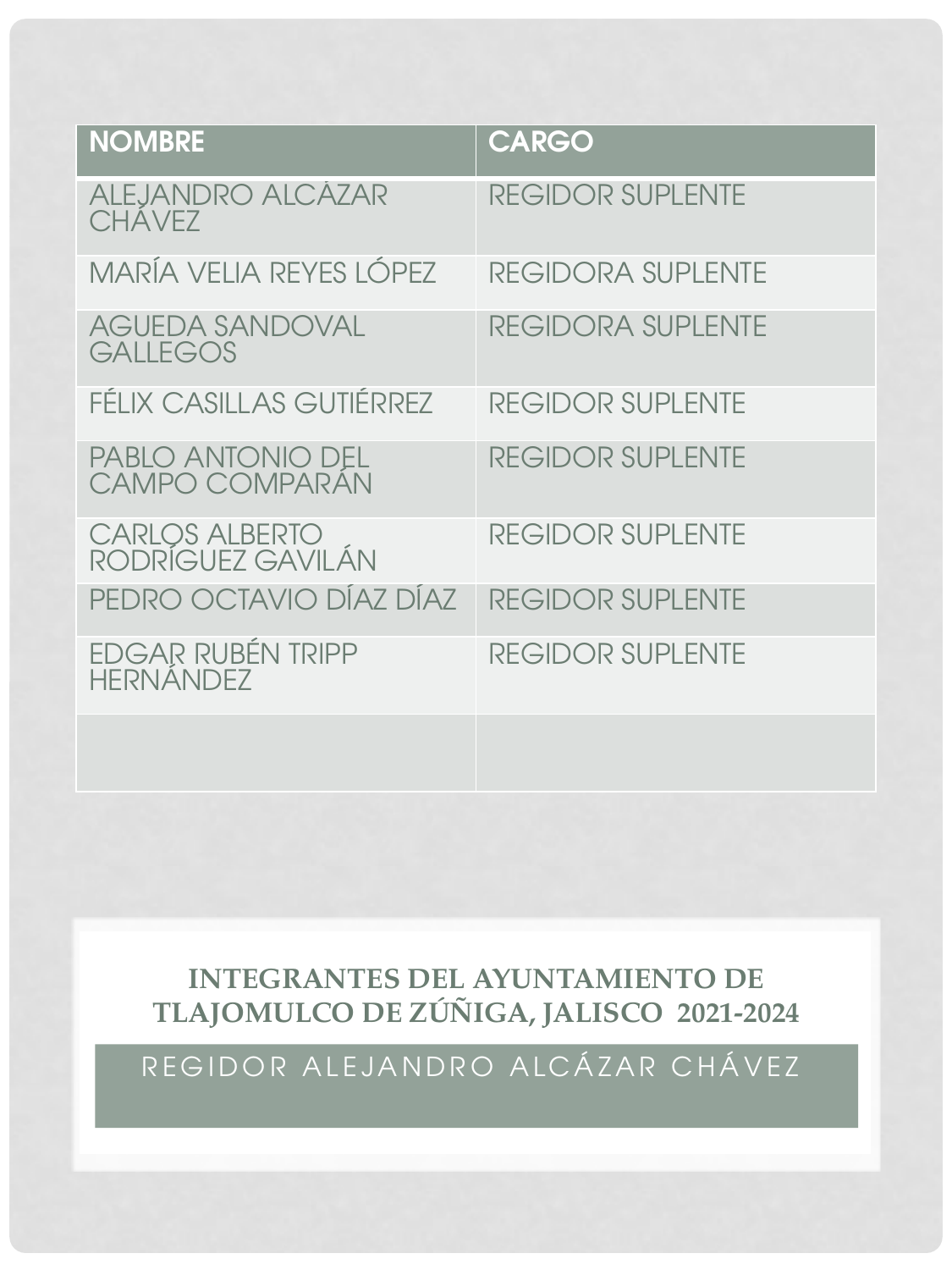

| NOMBRE | CARGO |
| --- | --- |
| ALEJANDRO ALCÁZAR CHÁVEZ | REGIDOR SUPLENTE |
| MARÍA VELIA REYES LÓPEZ | REGIDORA SUPLENTE |
| AGUEDA SANDOVAL GALLEGOS | REGIDORA SUPLENTE |
| FÉLIX CASILLAS GUTIÉRREZ | REGIDOR SUPLENTE |
| PABLO ANTONIO DEL CAMPO COMPARÁN | REGIDOR SUPLENTE |
| CARLOS ALBERTO RODRÍGUEZ GAVILÁN | REGIDOR SUPLENTE |
| PEDRO OCTAVIO DÍAZ DÍAZ | REGIDOR SUPLENTE |
| EDGAR RUBÉN TRIPP HERNÁNDEZ | REGIDOR SUPLENTE |
|  |  |
# INTEGRANTES DEL AYUNTAMIENTO DE TLAJOMULCO DE ZÚÑIGA, JALISCO  2021-2024
REGIDOR ALEJANDRO ALCÁZAR CHÁVEZ